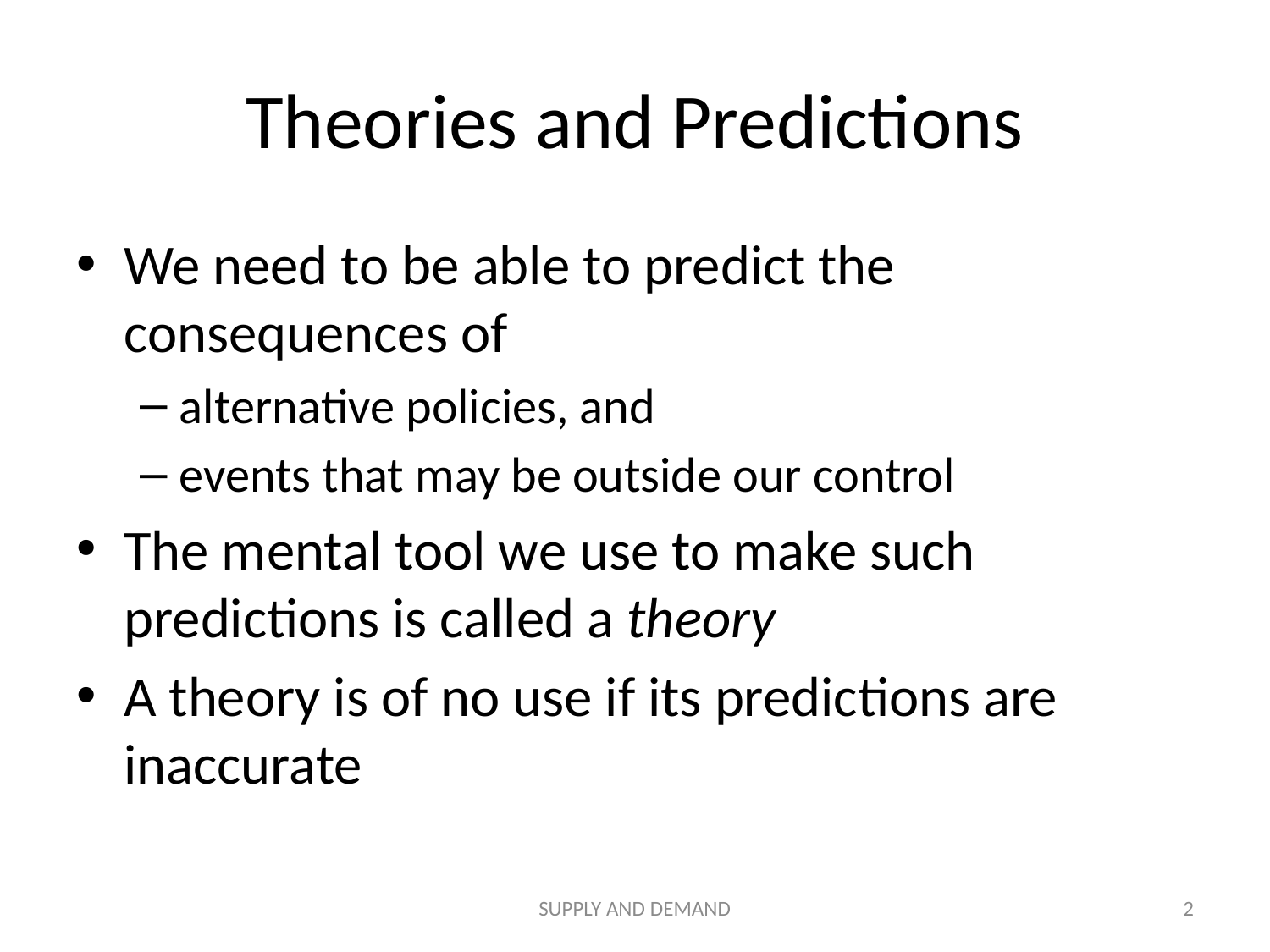

# Theories and Predictions
We need to be able to predict the consequences of
alternative policies, and
events that may be outside our control
The mental tool we use to make such predictions is called a theory
A theory is of no use if its predictions are inaccurate
SUPPLY AND DEMAND
2